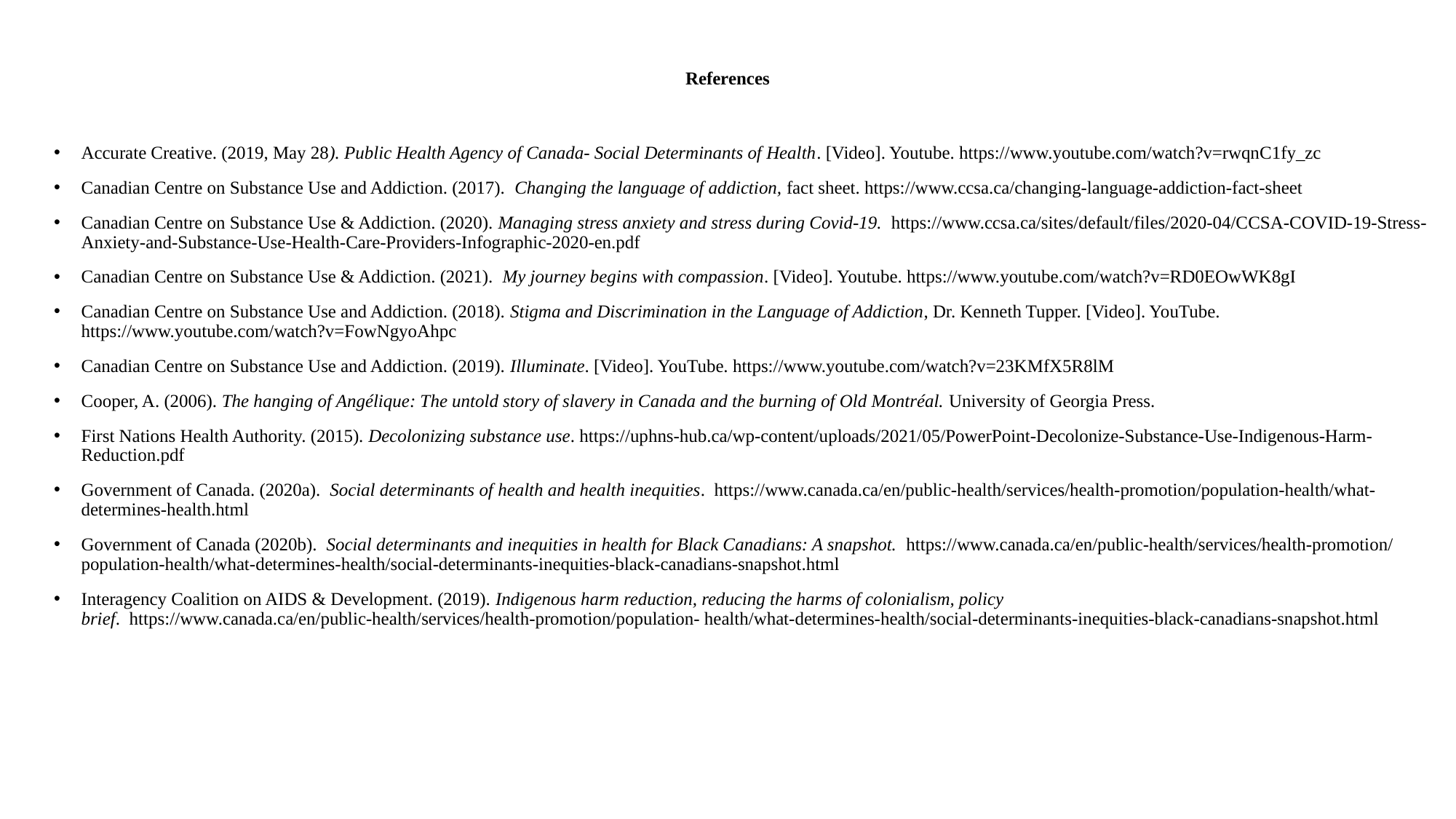

# References
Accurate Creative. (2019, May 28). Public Health Agency of Canada- Social Determinants of Health. [Video]. Youtube. https://www.youtube.com/watch?v=rwqnC1fy_zc
Canadian Centre on Substance Use and Addiction. (2017).  Changing the language of addiction, fact sheet. https://www.ccsa.ca/changing-language-addiction-fact-sheet
Canadian Centre on Substance Use & Addiction. (2020). Managing stress anxiety and stress during Covid-19.  https://www.ccsa.ca/sites/default/files/2020-04/CCSA-COVID-19-Stress-Anxiety-and-Substance-Use-Health-Care-Providers-Infographic-2020-en.pdf
Canadian Centre on Substance Use & Addiction. (2021).  My journey begins with compassion. [Video]. Youtube. https://www.youtube.com/watch?v=RD0EOwWK8gI
Canadian Centre on Substance Use and Addiction. (2018). Stigma and Discrimination in the Language of Addiction, Dr. Kenneth Tupper. [Video]. YouTube. https://www.youtube.com/watch?v=FowNgyoAhpc
Canadian Centre on Substance Use and Addiction. (2019). Illuminate. [Video]. YouTube. https://www.youtube.com/watch?v=23KMfX5R8lM
Cooper, A. (2006). The hanging of Angélique: The untold story of slavery in Canada and the burning of Old Montréal. University of Georgia Press.
First Nations Health Authority. (2015). Decolonizing substance use. https://uphns-hub.ca/wp-content/uploads/2021/05/PowerPoint-Decolonize-Substance-Use-Indigenous-Harm-Reduction.pdf
Government of Canada. (2020a).  Social determinants of health and health inequities.  https://www.canada.ca/en/public-health/services/health-promotion/population-health/what-determines-health.html
Government of Canada (2020b).  Social determinants and inequities in health for Black Canadians: A snapshot.  https://www.canada.ca/en/public-health/services/health-promotion/population-health/what-determines-health/social-determinants-inequities-black-canadians-snapshot.html
Interagency Coalition on AIDS & Development. (2019). Indigenous harm reduction, reducing the harms of colonialism, policy brief.  https://www.canada.ca/en/public-health/services/health-promotion/population- health/what-determines-health/social-determinants-inequities-black-canadians-snapshot.html